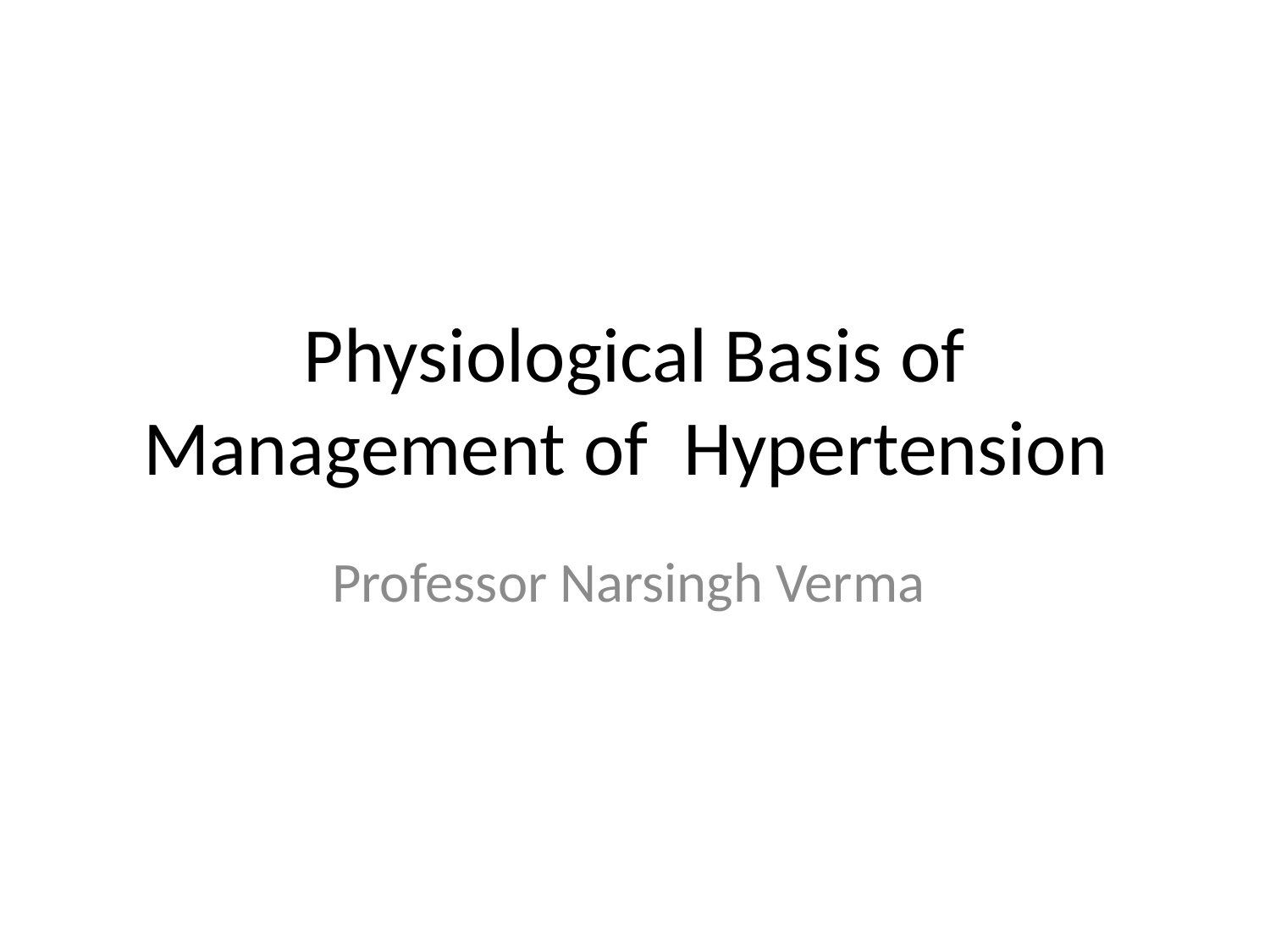

# Physiological Basis of Management of  Hypertension
Professor Narsingh Verma